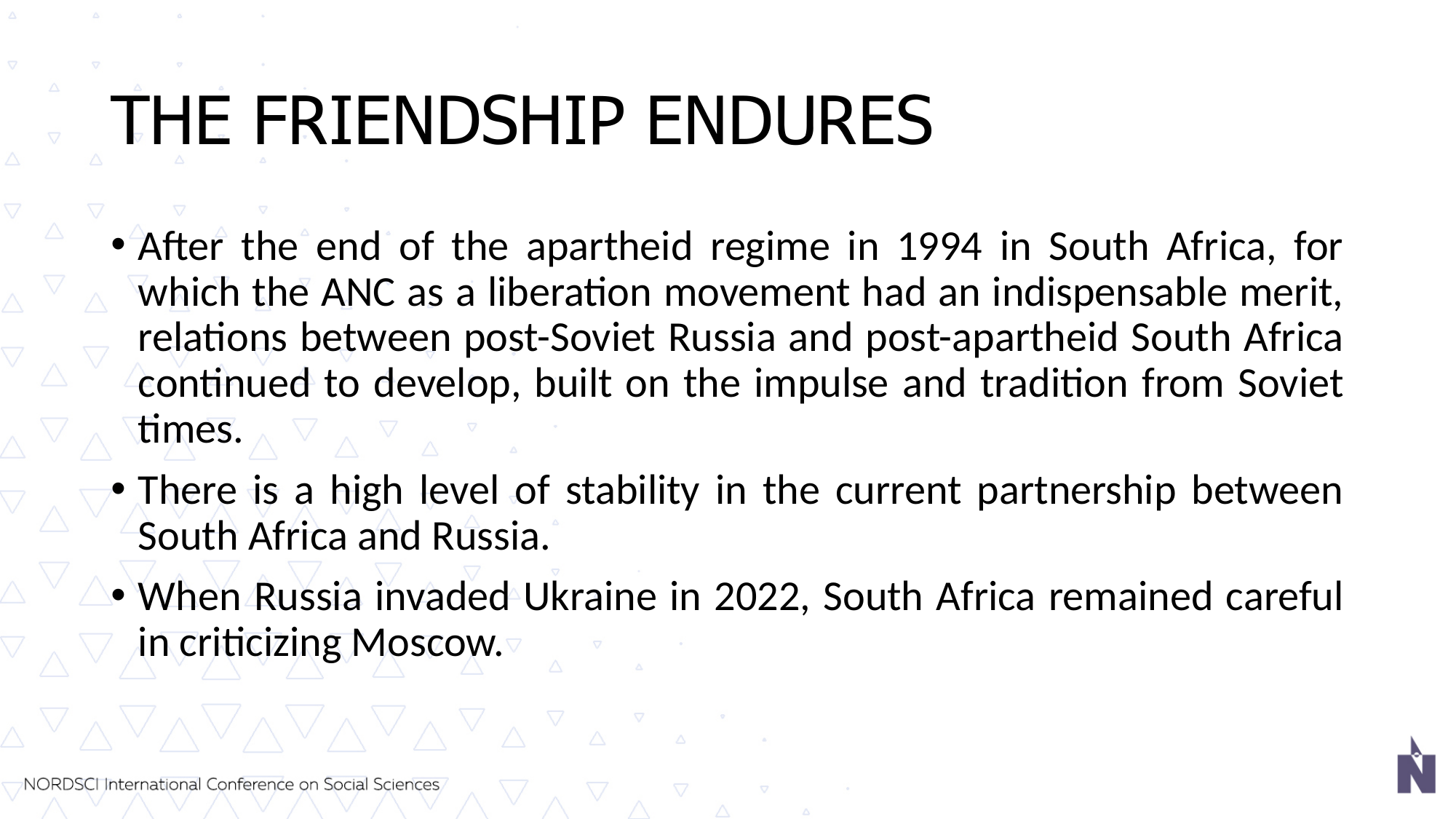

# THE FRIENDSHIP ENDURES
After the end of the apartheid regime in 1994 in South Africa, for which the ANC as a liberation movement had an indispensable merit, relations between post-Soviet Russia and post-apartheid South Africa continued to develop, built on the impulse and tradition from Soviet times.
There is a high level of stability in the current partnership between South Africa and Russia.
When Russia invaded Ukraine in 2022, South Africa remained careful in criticizing Moscow.